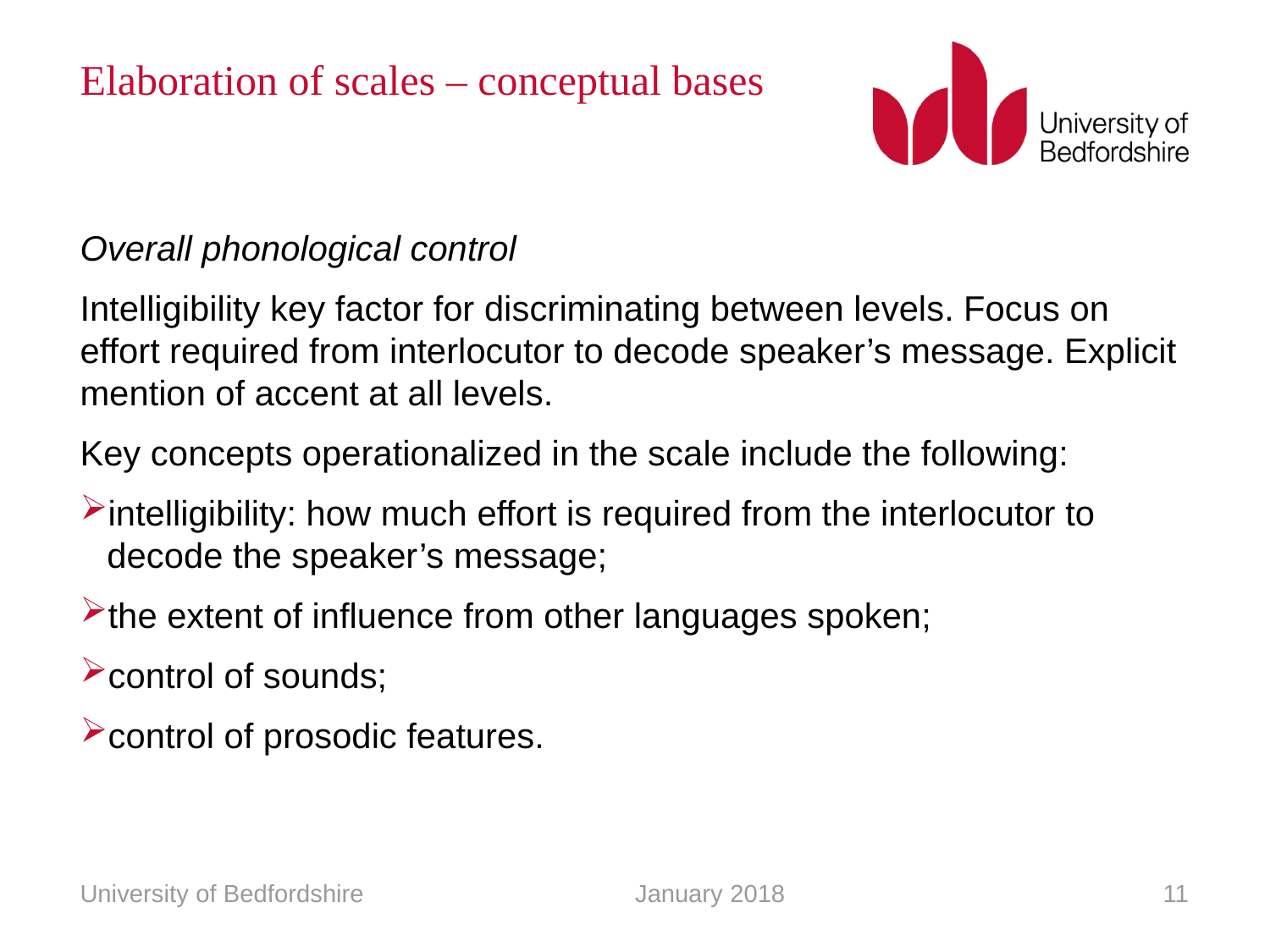

# Elaboration of scales – conceptual bases
Overall phonological control
Intelligibility key factor for discriminating between levels. Focus on effort required from interlocutor to decode speaker’s message. Explicit mention of accent at all levels.
Key concepts operationalized in the scale include the following:
intelligibility: how much effort is required from the interlocutor to decode the speaker’s message;
the extent of influence from other languages spoken;
control of sounds;
control of prosodic features.
University of Bedfordshire
January 2018
11